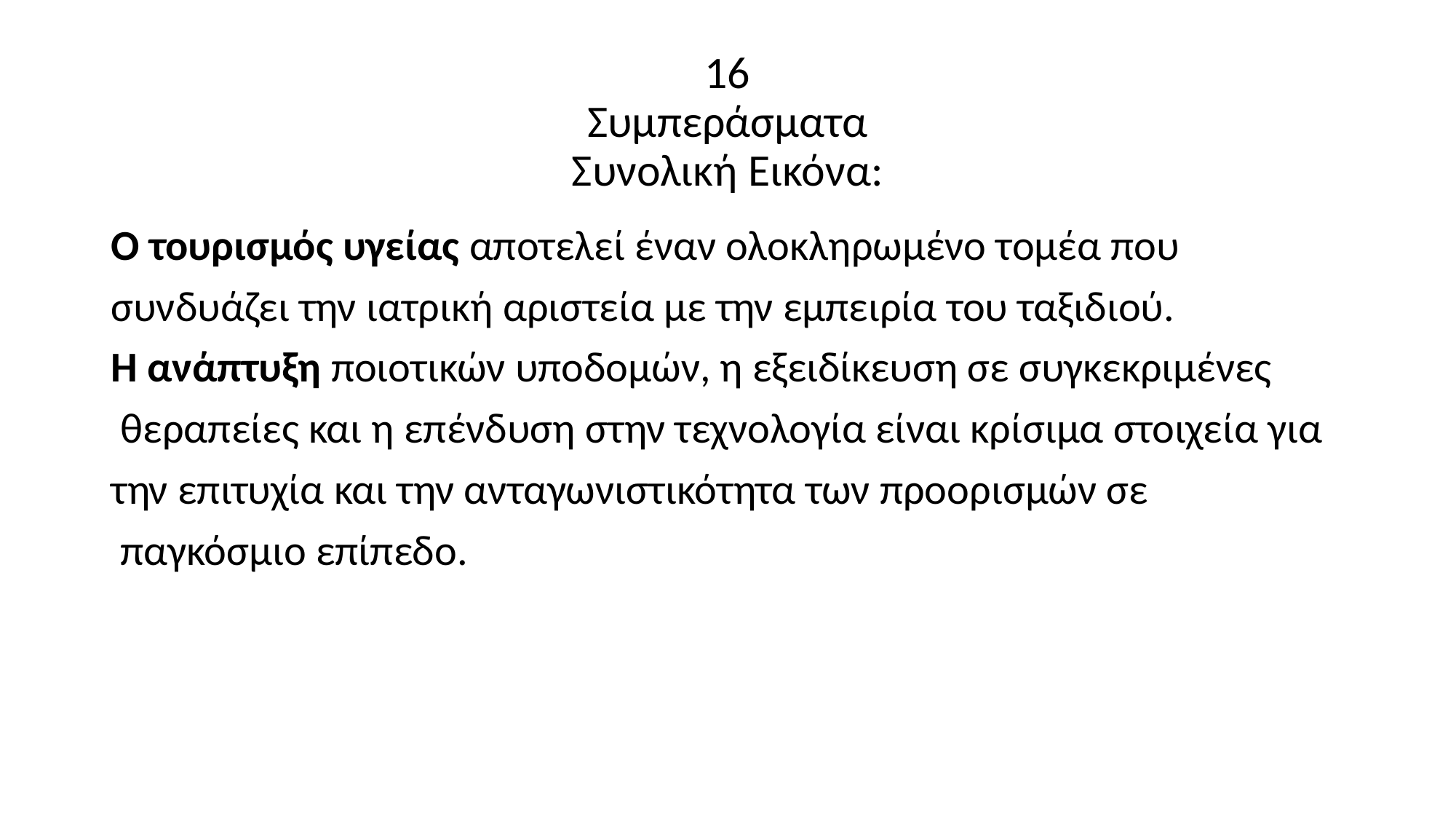

# 16 Συμπεράσματα Συνολική Εικόνα:
Ο τουρισμός υγείας αποτελεί έναν ολοκληρωμένο τομέα που
συνδυάζει την ιατρική αριστεία με την εμπειρία του ταξιδιού.
Η ανάπτυξη ποιοτικών υποδομών, η εξειδίκευση σε συγκεκριμένες
 θεραπείες και η επένδυση στην τεχνολογία είναι κρίσιμα στοιχεία για
την επιτυχία και την ανταγωνιστικότητα των προορισμών σε
 παγκόσμιο επίπεδο.